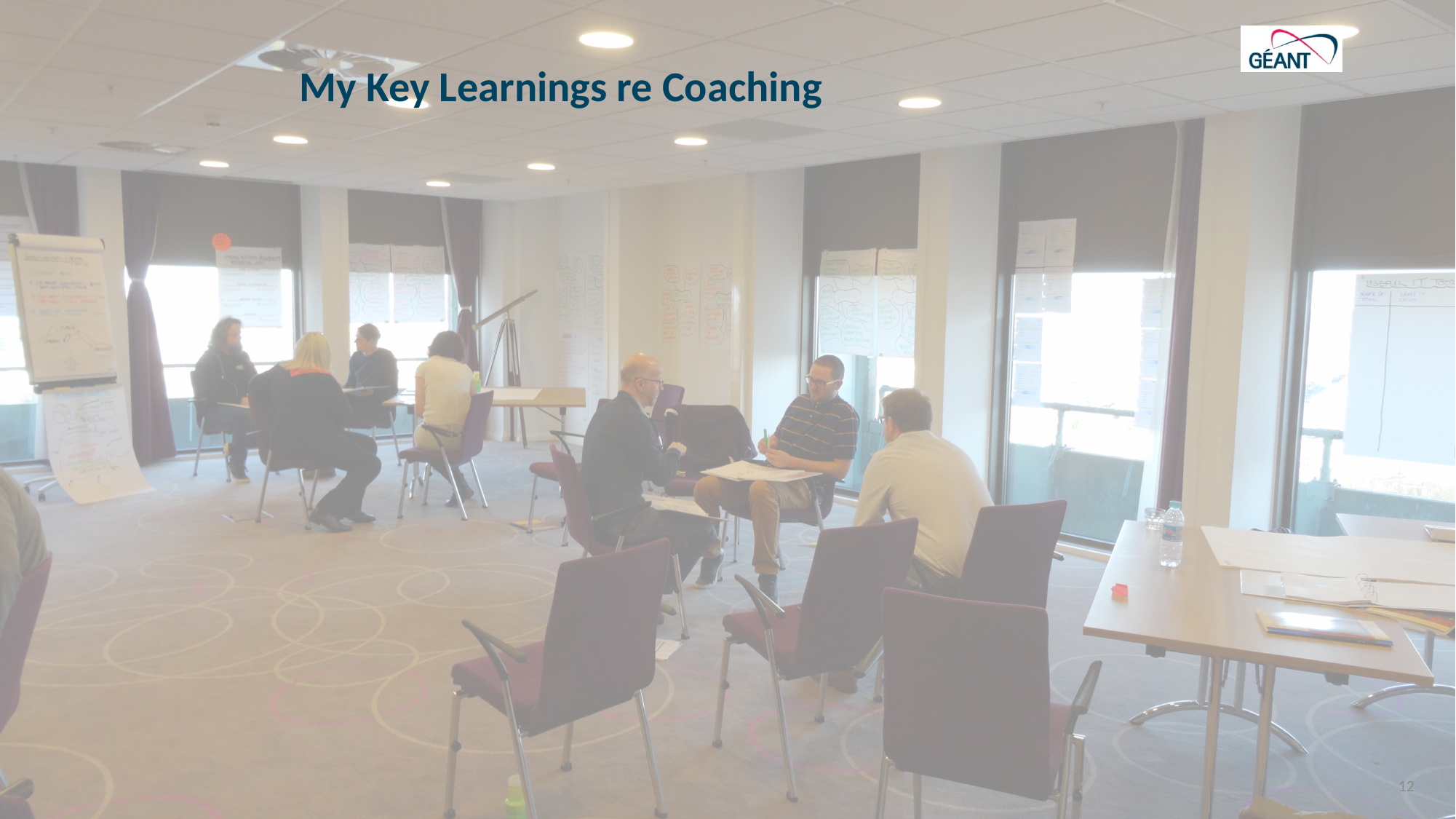

# My Key Learnings re Coaching
12